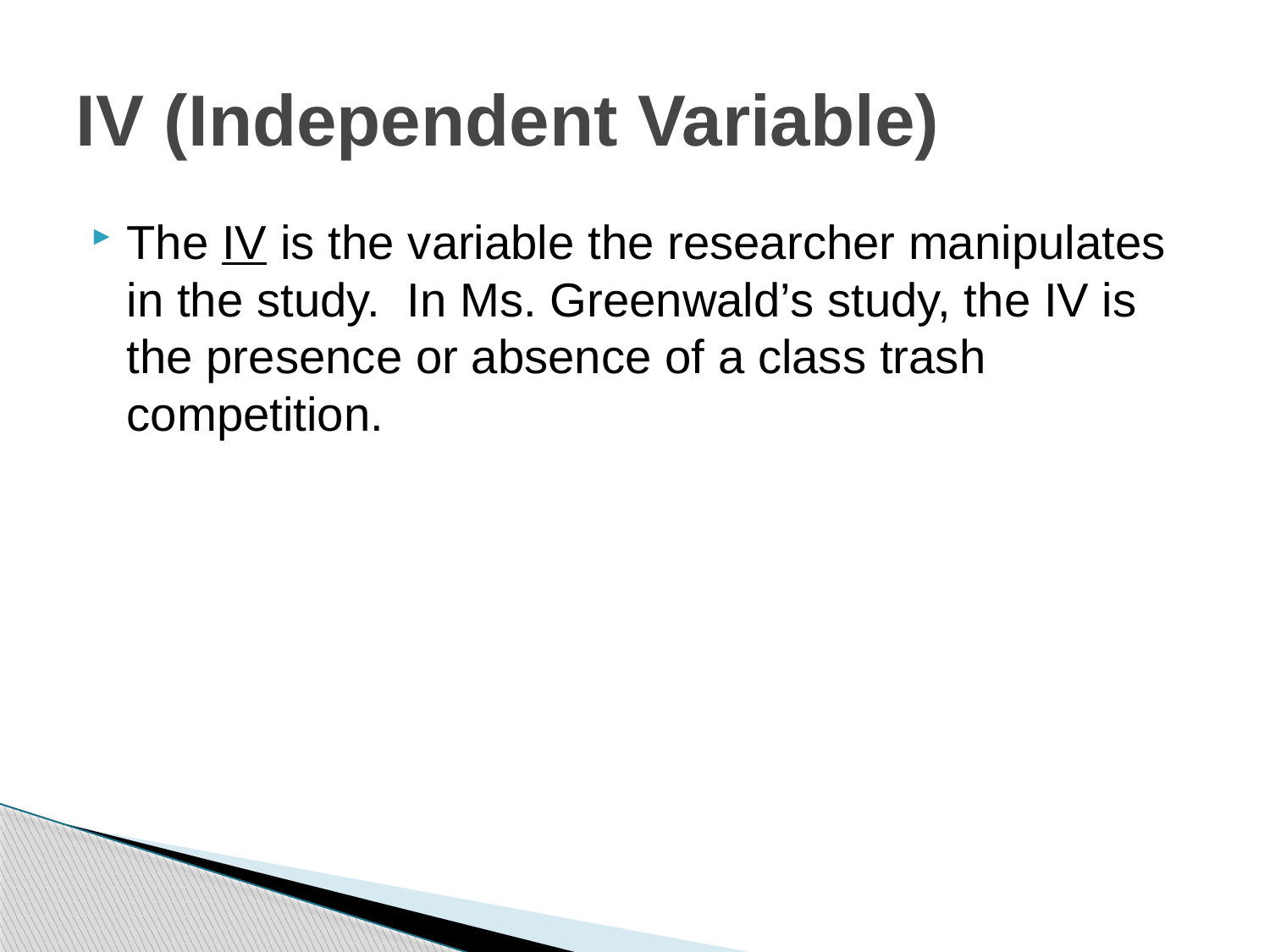

# IV (Independent Variable)
The IV is the variable the researcher manipulates in the study.  In Ms. Greenwald’s study, the IV is the presence or absence of a class trash competition.